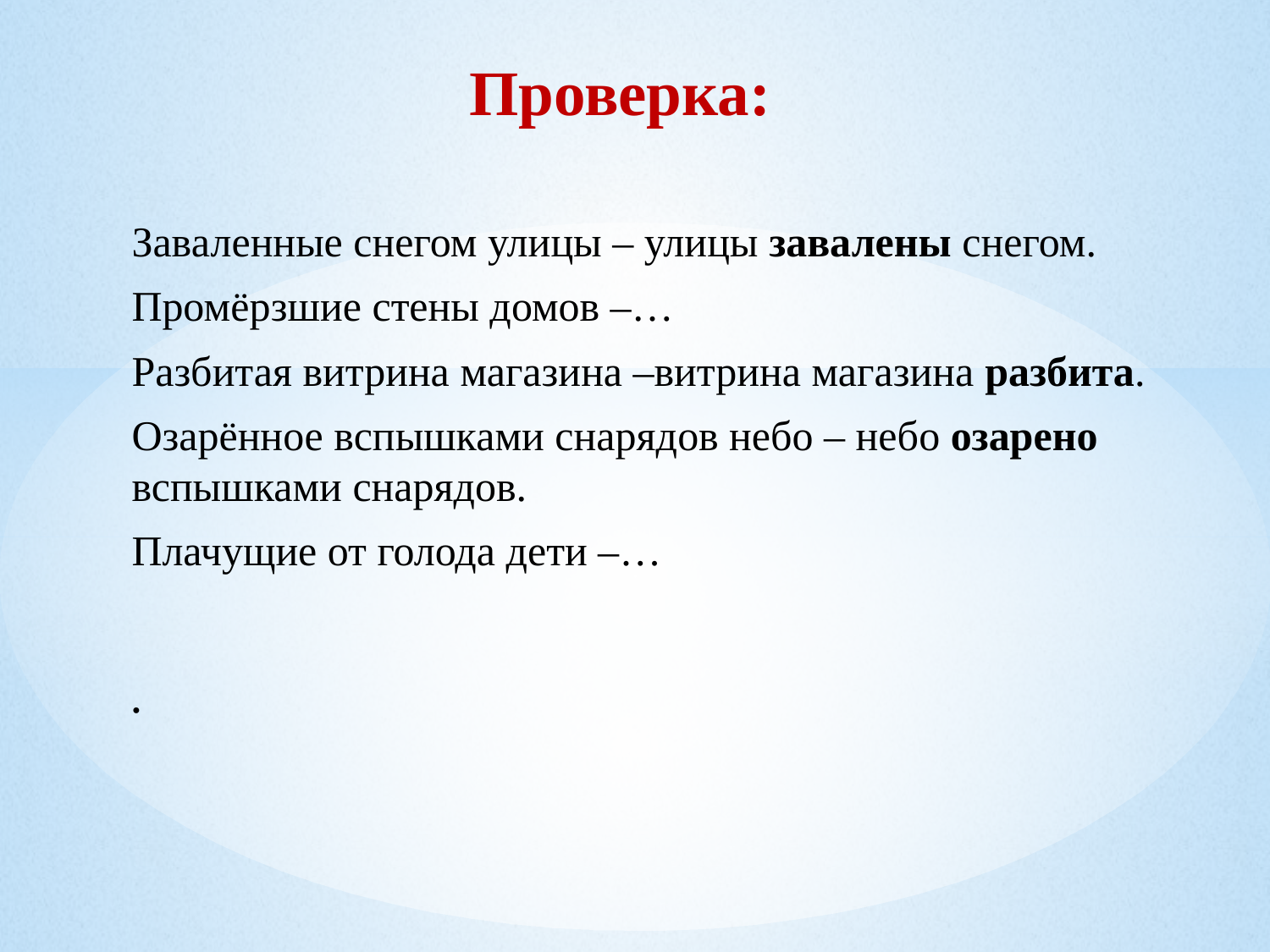

Проверка:
Заваленные снегом улицы – улицы завалены снегом.
Промёрзшие стены домов –…
Разбитая витрина магазина –витрина магазина разбита.
Озарённое вспышками снарядов небо – небо озарено вспышками снарядов.
Плачущие от голода дети –…

.